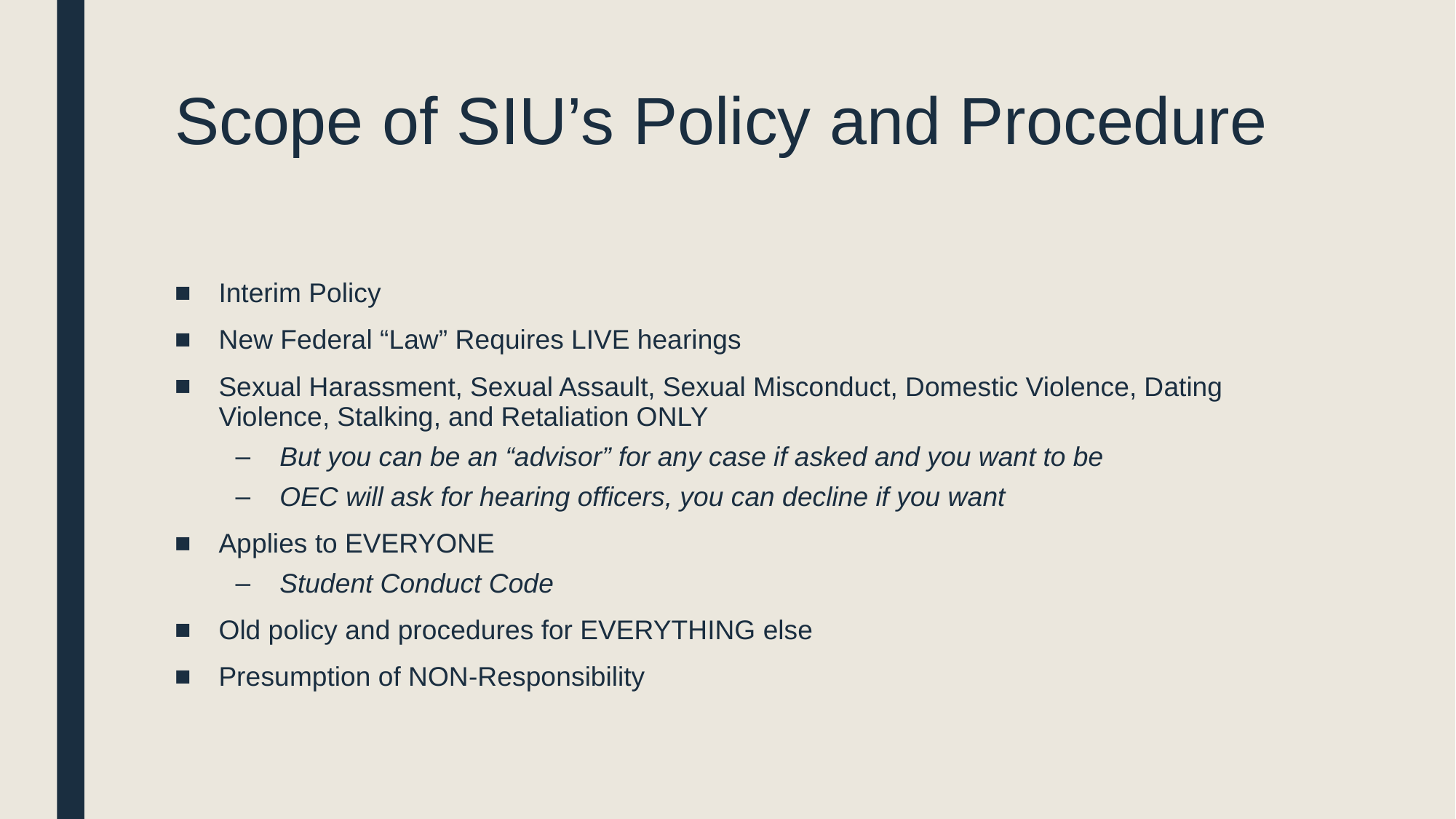

# Scope of SIU’s Policy and Procedure
Interim Policy
New Federal “Law” Requires LIVE hearings
Sexual Harassment, Sexual Assault, Sexual Misconduct, Domestic Violence, Dating Violence, Stalking, and Retaliation ONLY
But you can be an “advisor” for any case if asked and you want to be
OEC will ask for hearing officers, you can decline if you want
Applies to EVERYONE
Student Conduct Code
Old policy and procedures for EVERYTHING else
Presumption of NON-Responsibility